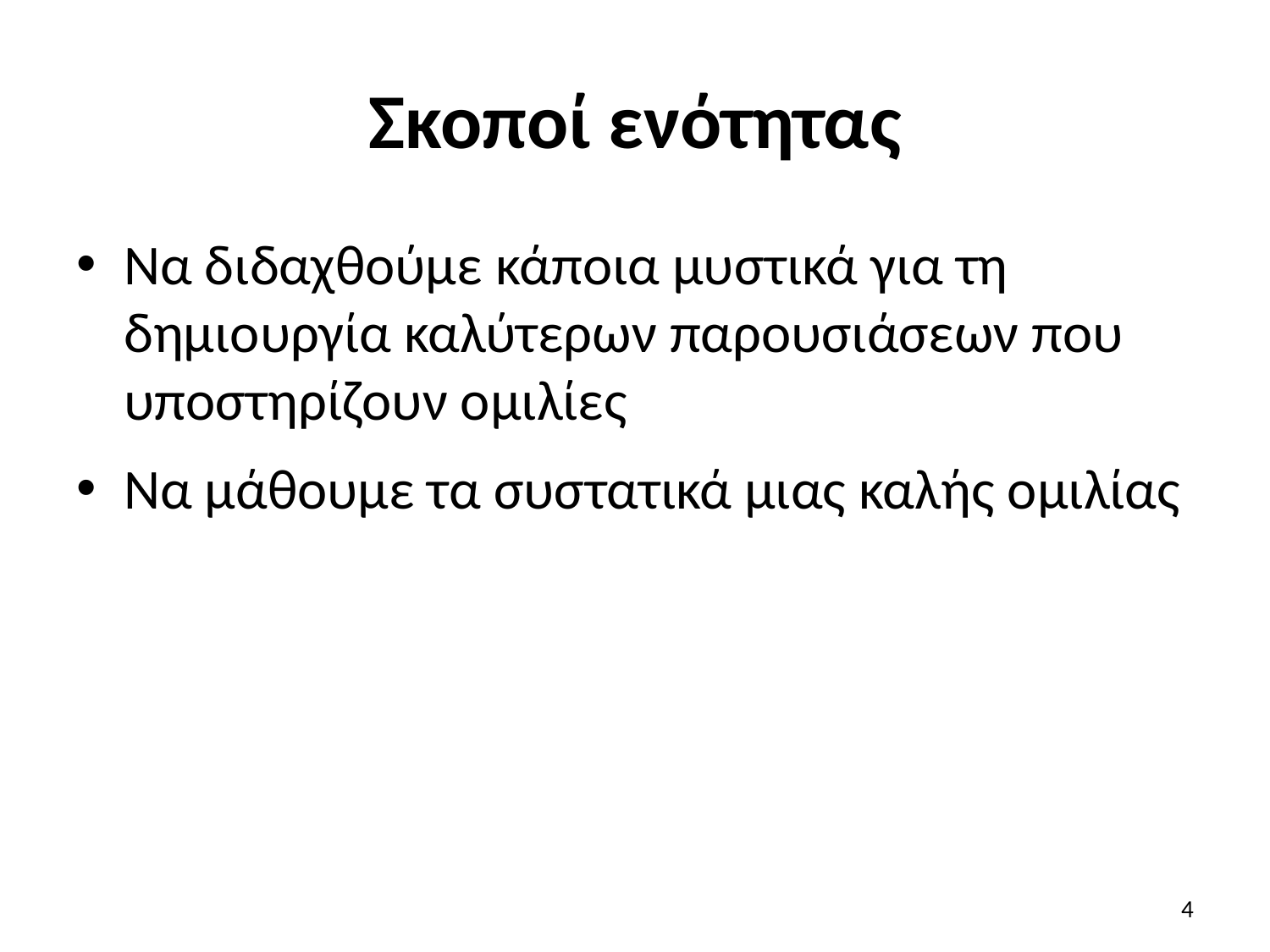

# Σκοποί ενότητας
Να διδαχθούμε κάποια μυστικά για τη δημιουργία καλύτερων παρουσιάσεων που υποστηρίζουν ομιλίες
Να μάθουμε τα συστατικά μιας καλής ομιλίας
4